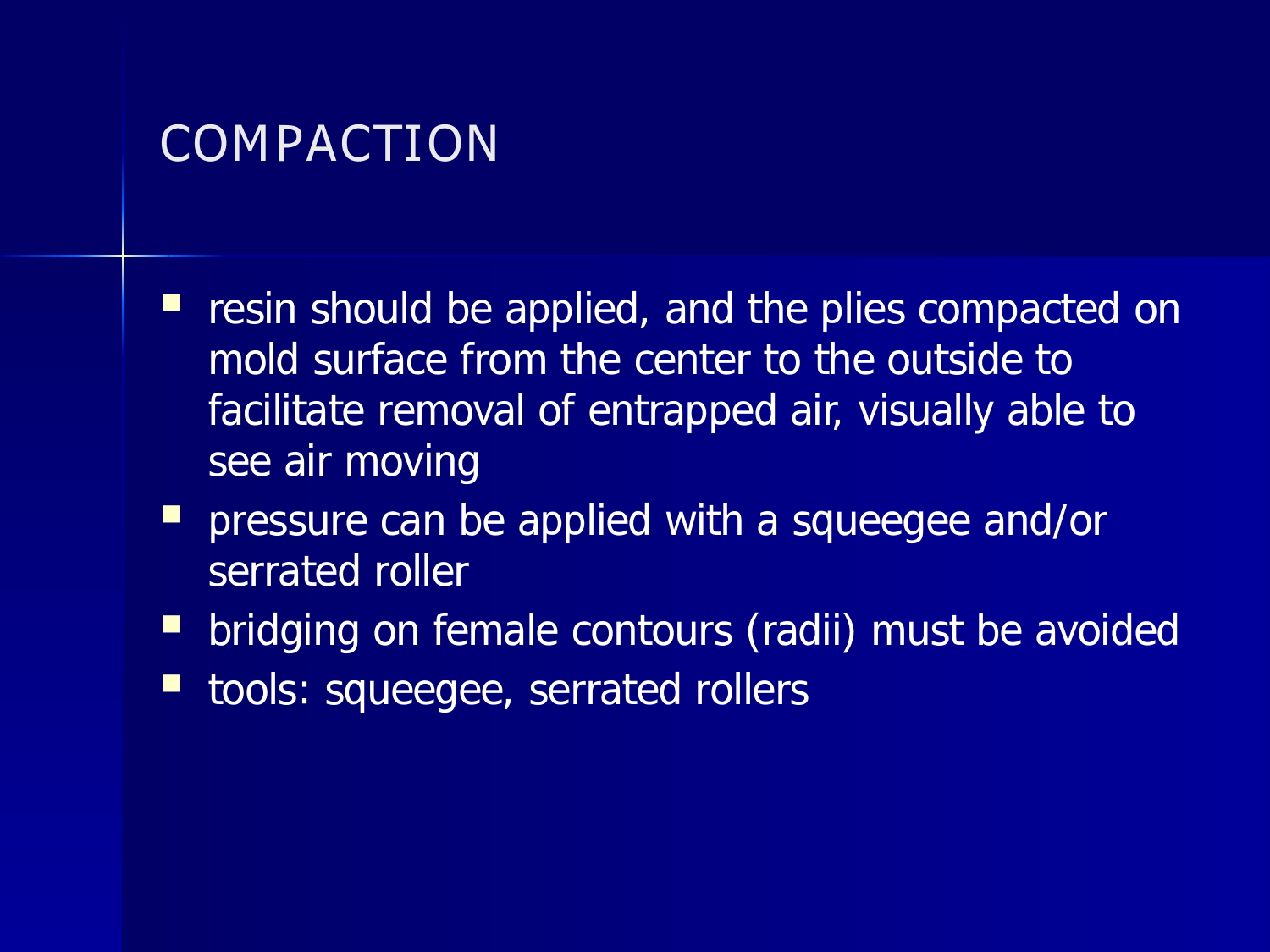

# COMPACTION
resin should be applied, and the plies compacted on mold surface from the center to the outside to facilitate removal of entrapped air, visually able to see air moving
pressure can be applied with a squeegee and/or serrated roller
bridging on female contours (radii) must be avoided
tools: squeegee, serrated rollers